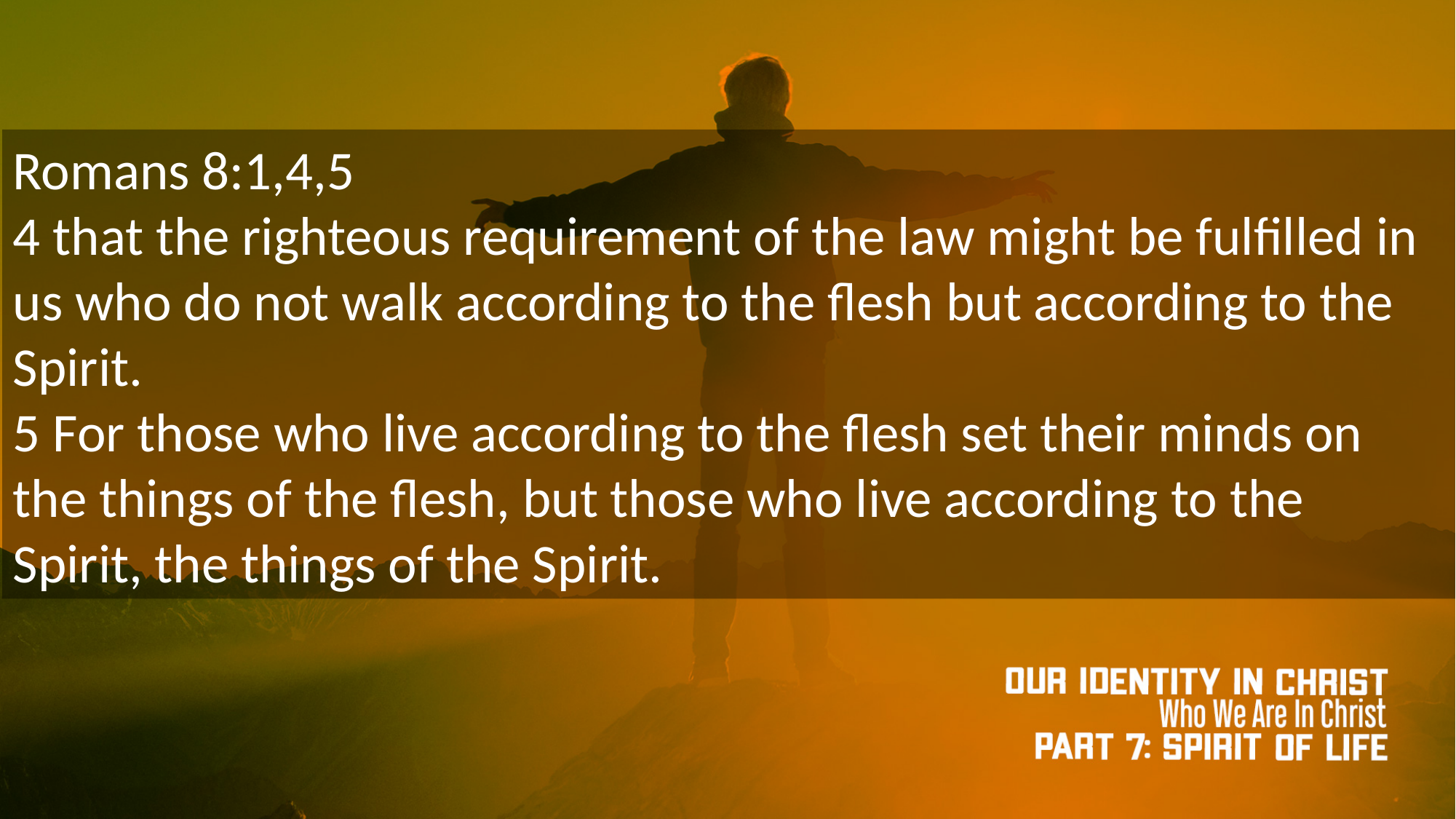

Romans 8:1,4,5
4 that the righteous requirement of the law might be fulfilled in us who do not walk according to the flesh but according to the Spirit.
5 For those who live according to the flesh set their minds on the things of the flesh, but those who live according to the Spirit, the things of the Spirit.